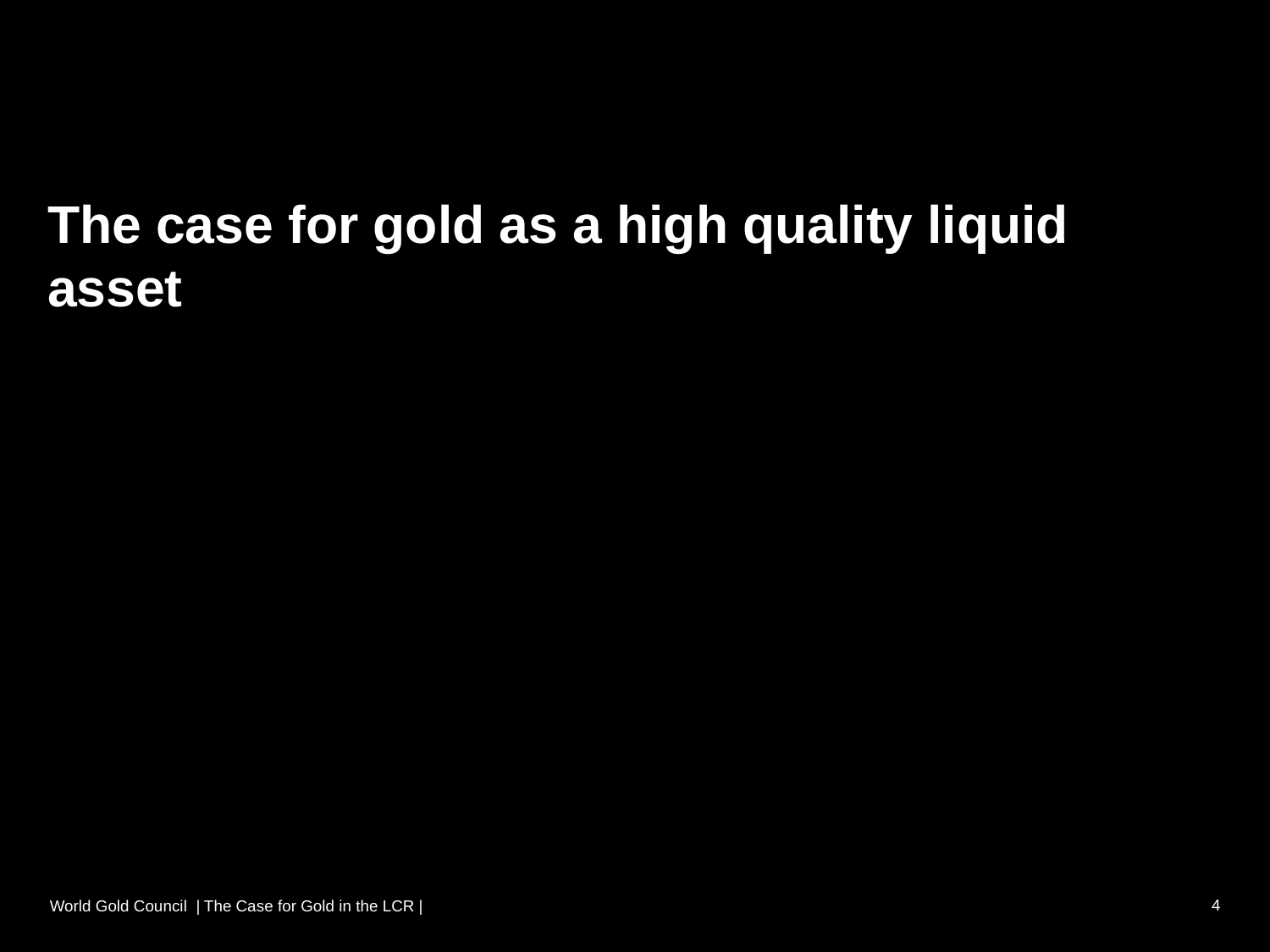

# The case for gold as a high quality liquid asset
4
World Gold Council  | The Case for Gold in the LCR |